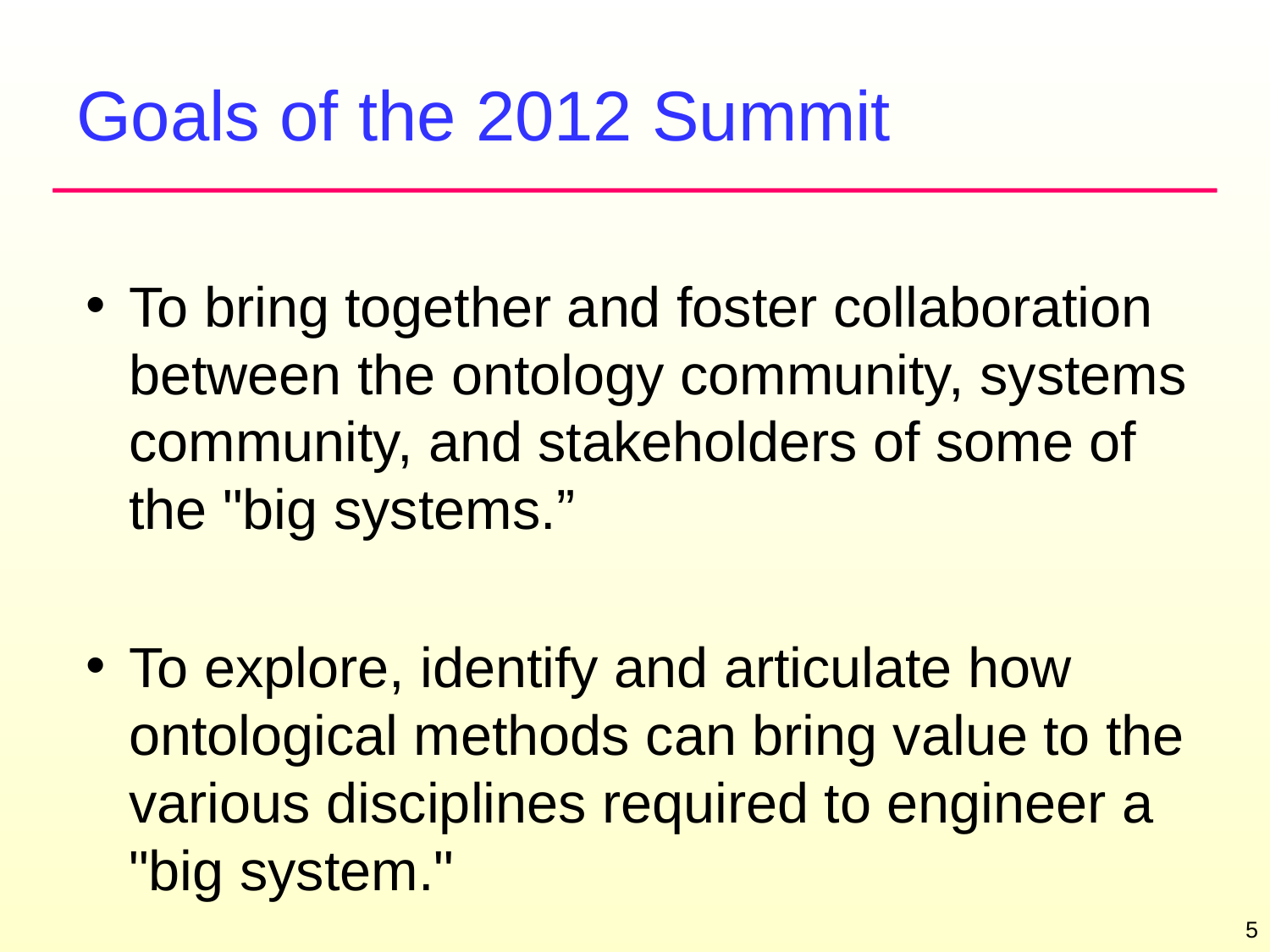

# Goals of the 2012 Summit
To bring together and foster collaboration between the ontology community, systems community, and stakeholders of some of the "big systems.”

To explore, identify and articulate how ontological methods can bring value to the various disciplines required to engineer a "big system."

5